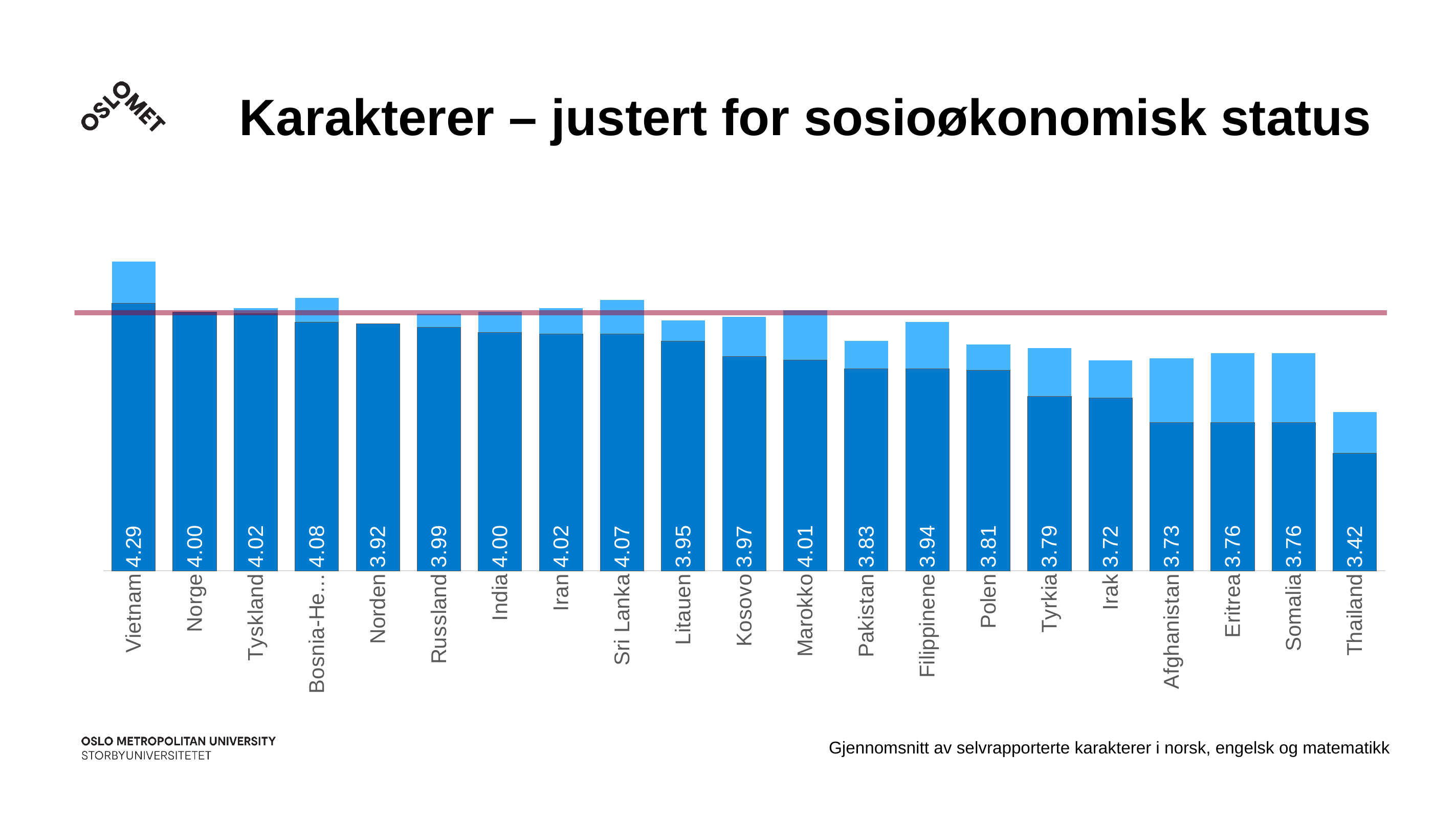

# Karakterer – justert for sosioøkonomisk status

### Chart

| Category | Juster SØS | Karakter |
|---|---|---|
| Vietnam | 4.29 | 4.05 |
| Norge | 4.0 | 4.0 |
| Tyskland | 4.02 | 3.99 |
| Bosnia-Hercegovina | 4.08 | 3.94 |
| Norden | 3.92 | 3.93 |
| Russland | 3.99 | 3.91 |
| India | 4.0 | 3.88 |
| Iran | 4.02 | 3.87 |
| Sri Lanka | 4.07 | 3.87 |
| Litauen | 3.95 | 3.83 |
| Kosovo | 3.97 | 3.74 |
| Marokko | 4.01 | 3.72 |
| Pakistan | 3.83 | 3.67 |
| Filippinene | 3.94 | 3.67 |
| Polen | 3.81 | 3.66 |
| Tyrkia | 3.79 | 3.51 |
| Irak | 3.72 | 3.5 |
| Afghanistan | 3.73 | 3.36 |
| Eritrea | 3.76 | 3.36 |
| Somalia | 3.76 | 3.36 |
| Thailand | 3.42 | 3.18 |
Gjennomsnitt av selvrapporterte karakterer i norsk, engelsk og matematikk